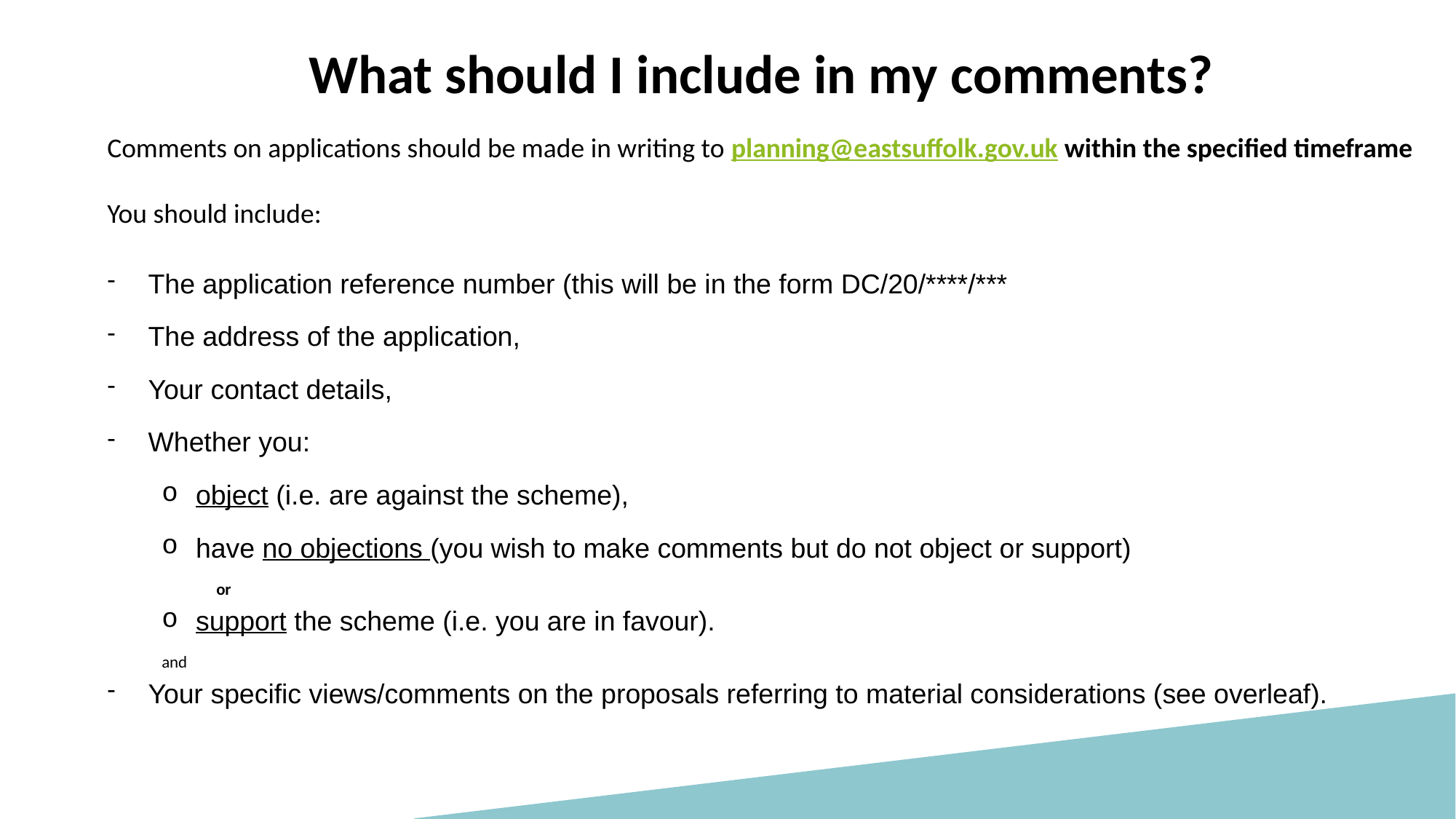

What should I include in my comments?

Comments on applications should be made in writing to planning@eastsuffolk.gov.uk within the specified timeframe

You should include:

The application reference number (this will be in the form DC/20/****/***
The address of the application,
Your contact details,
Whether you:
object (i.e. are against the scheme),
have no objections (you wish to make comments but do not object or support)
or
support the scheme (i.e. you are in favour).
and
Your specific views/comments on the proposals referring to material considerations (see overleaf).